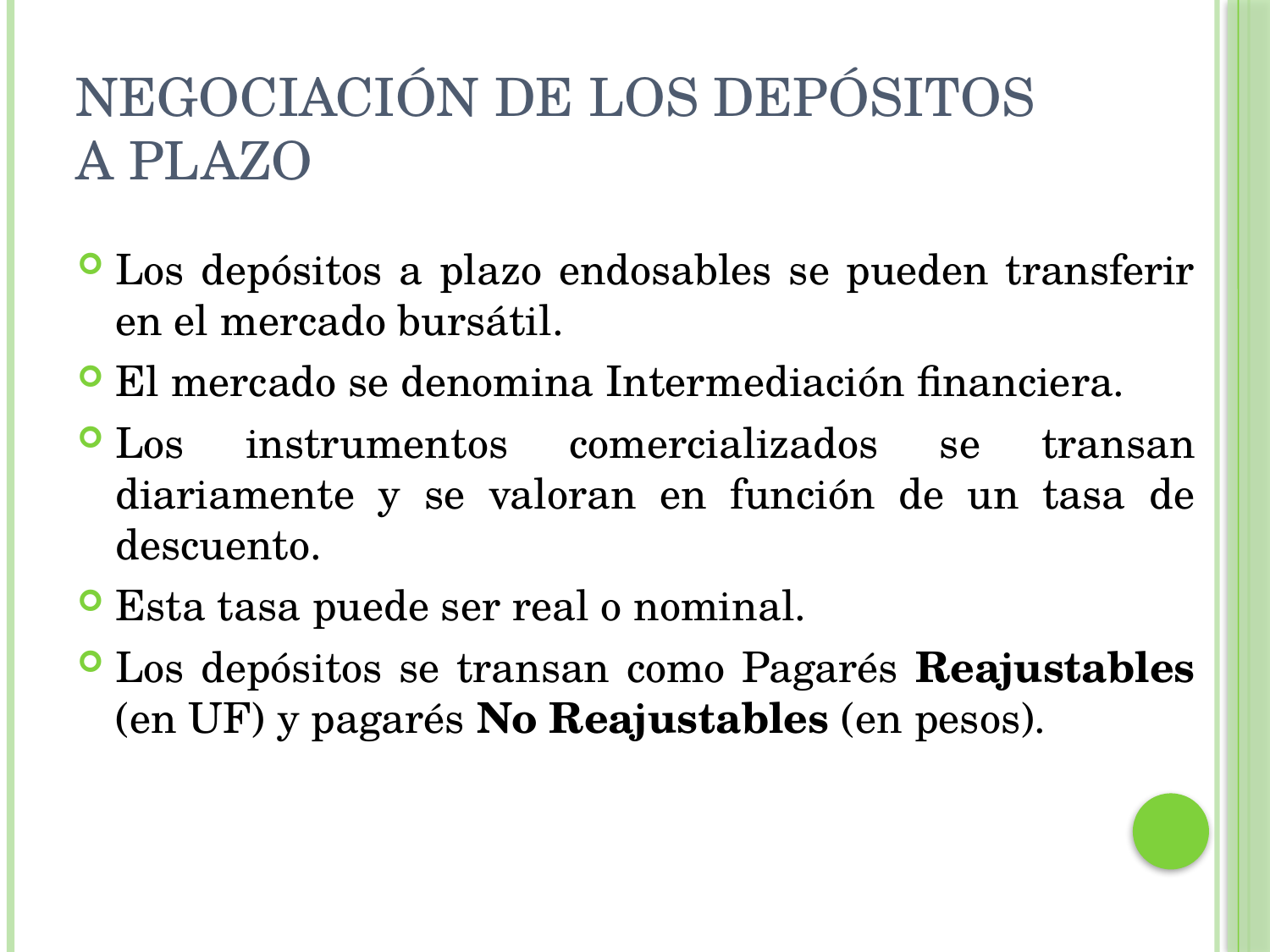

# Negociación de los Depósitos a Plazo
Los depósitos a plazo endosables se pueden transferir en el mercado bursátil.
El mercado se denomina Intermediación financiera.
Los instrumentos comercializados se transan diariamente y se valoran en función de un tasa de descuento.
Esta tasa puede ser real o nominal.
Los depósitos se transan como Pagarés Reajustables (en UF) y pagarés No Reajustables (en pesos).